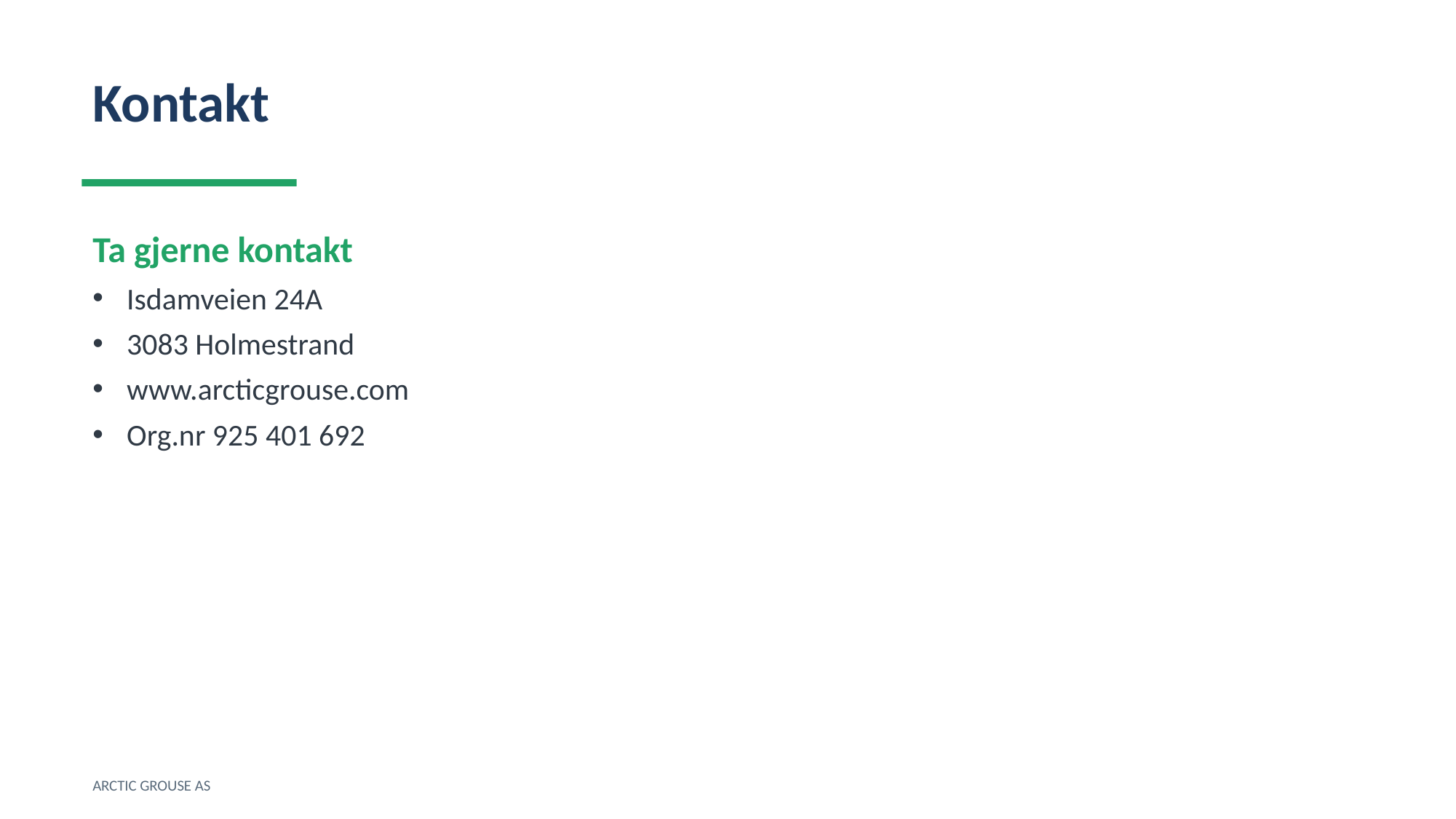

Kontakt

Ta gjerne kontakt
Isdamveien 24A
3083 Holmestrand
www.arcticgrouse.com
Org.nr 925 401 692
ARCTIC GROUSE AS